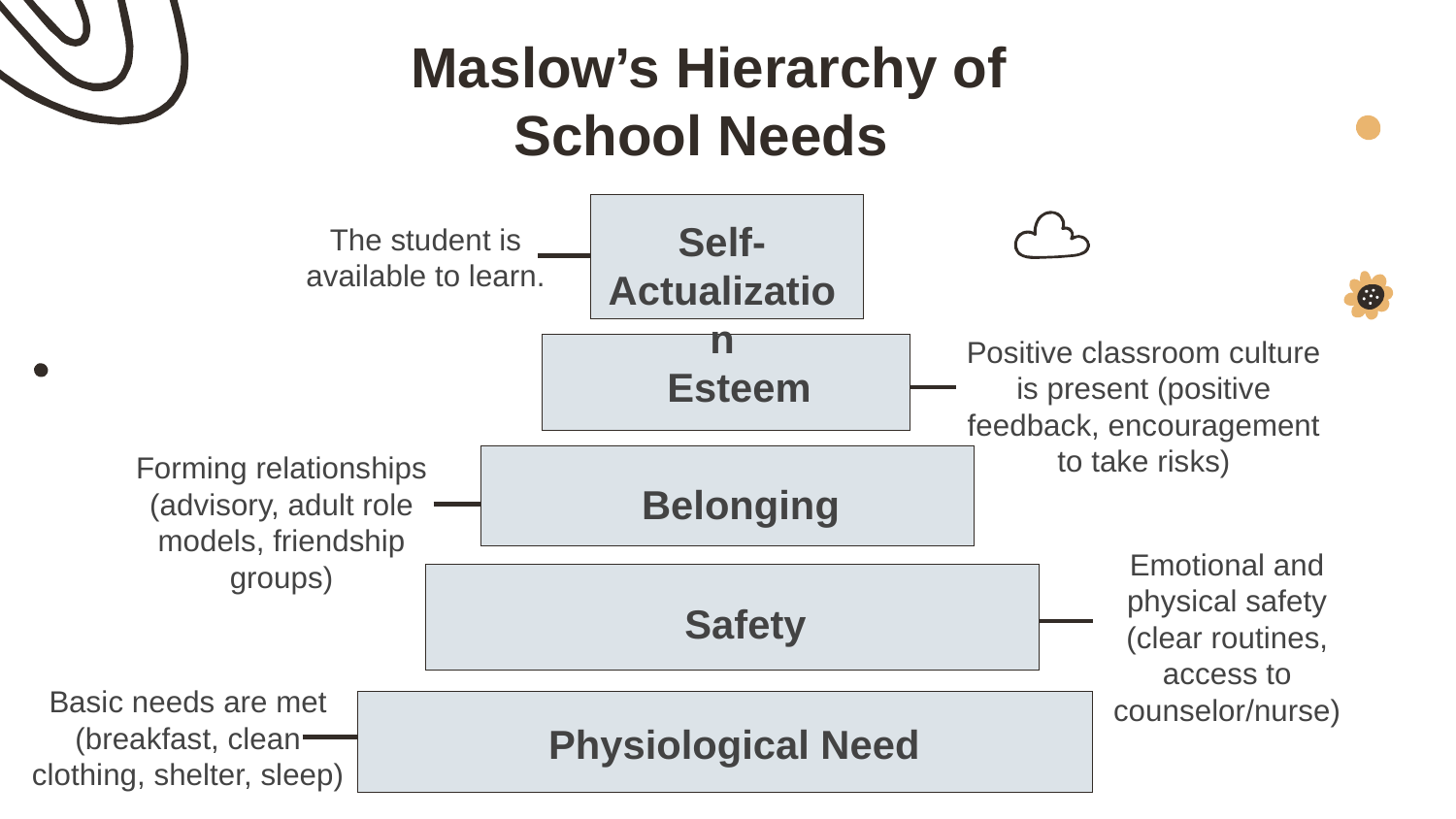

# Maslow’s Hierarchy of School Needs

Self-Actualization
Esteem
Belonging
Safety

Physiological Need
The student is available to learn.
Positive classroom culture is present (positive feedback, encouragement to take risks)
Forming relationships (advisory, adult role models, friendship groups)
Emotional and physical safety (clear routines, access to counselor/nurse)

Basic needs are met (breakfast, clean clothing, shelter, sleep)